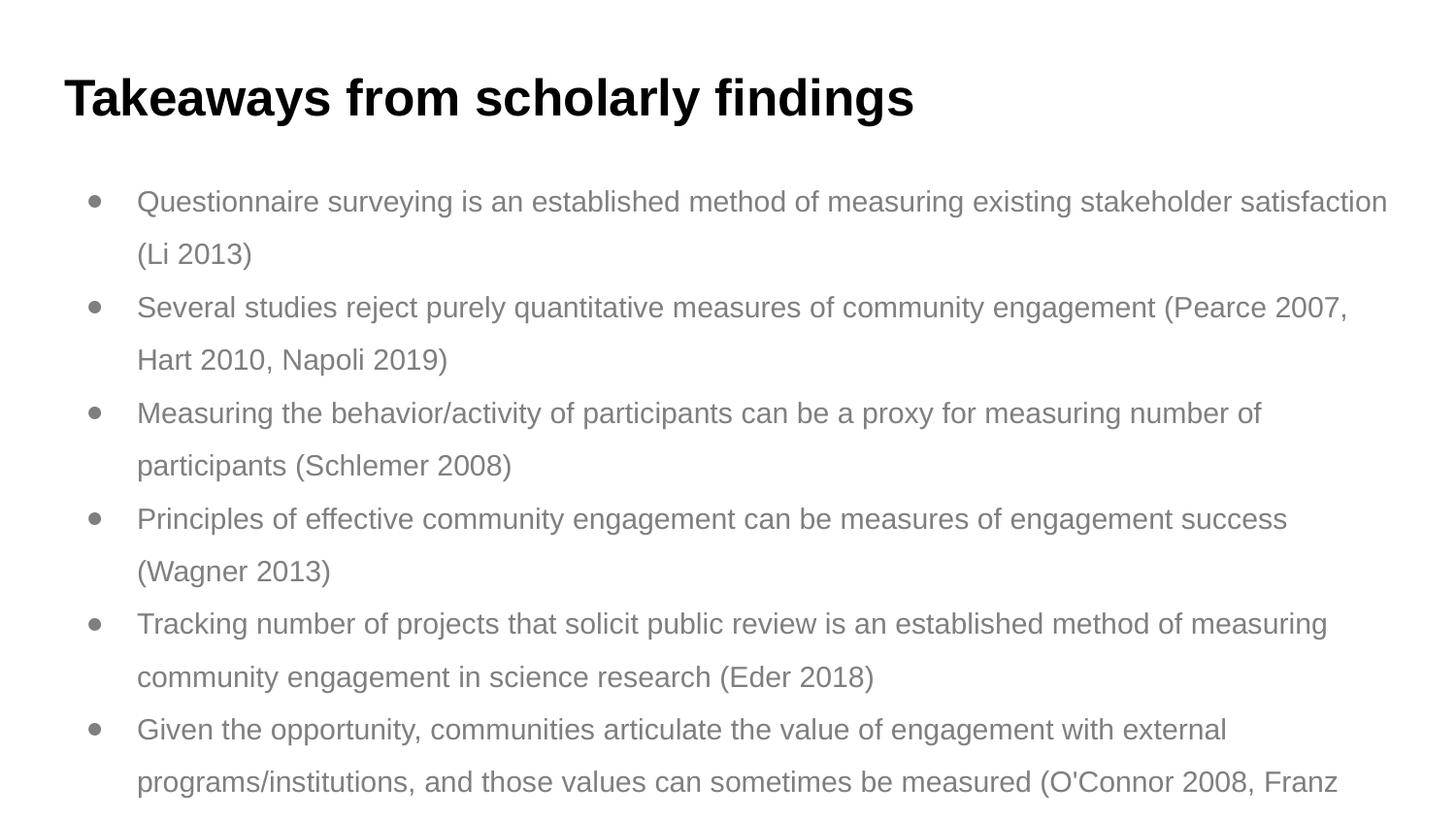

# Takeaways from scholarly findings
Questionnaire surveying is an established method of measuring existing stakeholder satisfaction (Li 2013)
Several studies reject purely quantitative measures of community engagement (Pearce 2007, Hart 2010, Napoli 2019)
Measuring the behavior/activity of participants can be a proxy for measuring number of participants (Schlemer 2008)
Principles of effective community engagement can be measures of engagement success (Wagner 2013)
Tracking number of projects that solicit public review is an established method of measuring community engagement in science research (Eder 2018)
Given the opportunity, communities articulate the value of engagement with external programs/institutions, and those values can sometimes be measured (O'Connor 2008, Franz 2014)